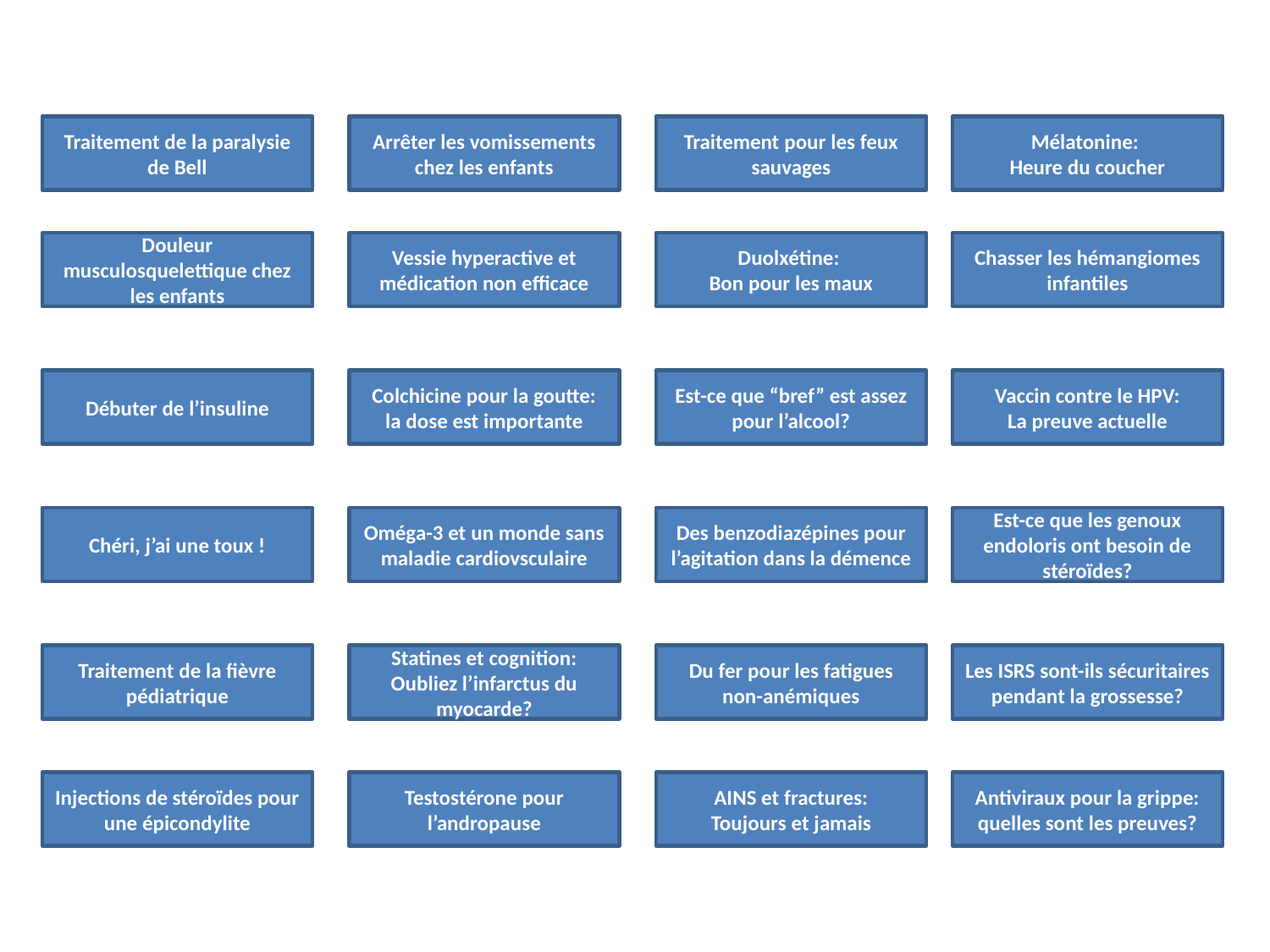

Traitement de la paralysie de Bell
Arrêter les vomissements chez les enfants
Traitement pour les feux sauvages
Mélatonine:
Heure du coucher
Douleur musculosquelettique chez les enfants
Vessie hyperactive et médication non efficace
Duolxétine:
Bon pour les maux
Chasser les hémangiomes infantiles
Débuter de l’insuline
Colchicine pour la goutte: la dose est importante
Est-ce que “bref” est assez pour l’alcool?
Vaccin contre le HPV:
La preuve actuelle
Chéri, j’ai une toux !
Oméga-3 et un monde sans maladie cardiovsculaire
Des benzodiazépines pour l’agitation dans la démence
Est-ce que les genoux endoloris ont besoin de stéroïdes?
Traitement de la fièvre pédiatrique
Statines et cognition:
Oubliez l’infarctus du myocarde?
Du fer pour les fatigues non-anémiques
Les ISRS sont-ils sécuritaires pendant la grossesse?
Injections de stéroïdes pour une épicondylite
Testostérone pour l’andropause
AINS et fractures:
Toujours et jamais
Antiviraux pour la grippe: quelles sont les preuves?